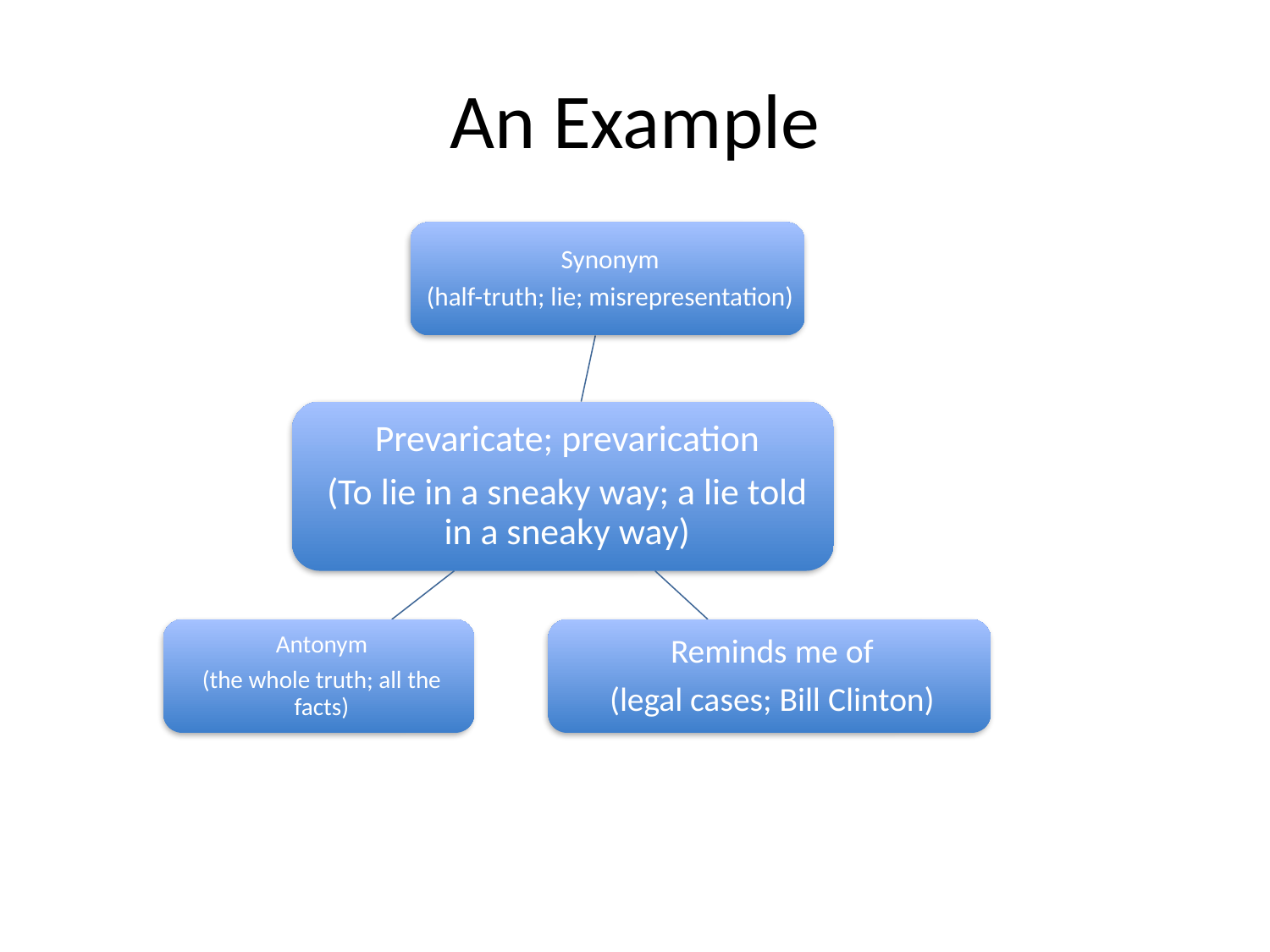

# An Example
Prevaricate; prevarication
(To lie in a sneaky way; a lie told in a sneaky way)
Synonym
(half-truth; lie; misrepresentation)
Reminds me of
(legal cases; Bill Clinton)
Antonym
(the whole truth; all the facts)